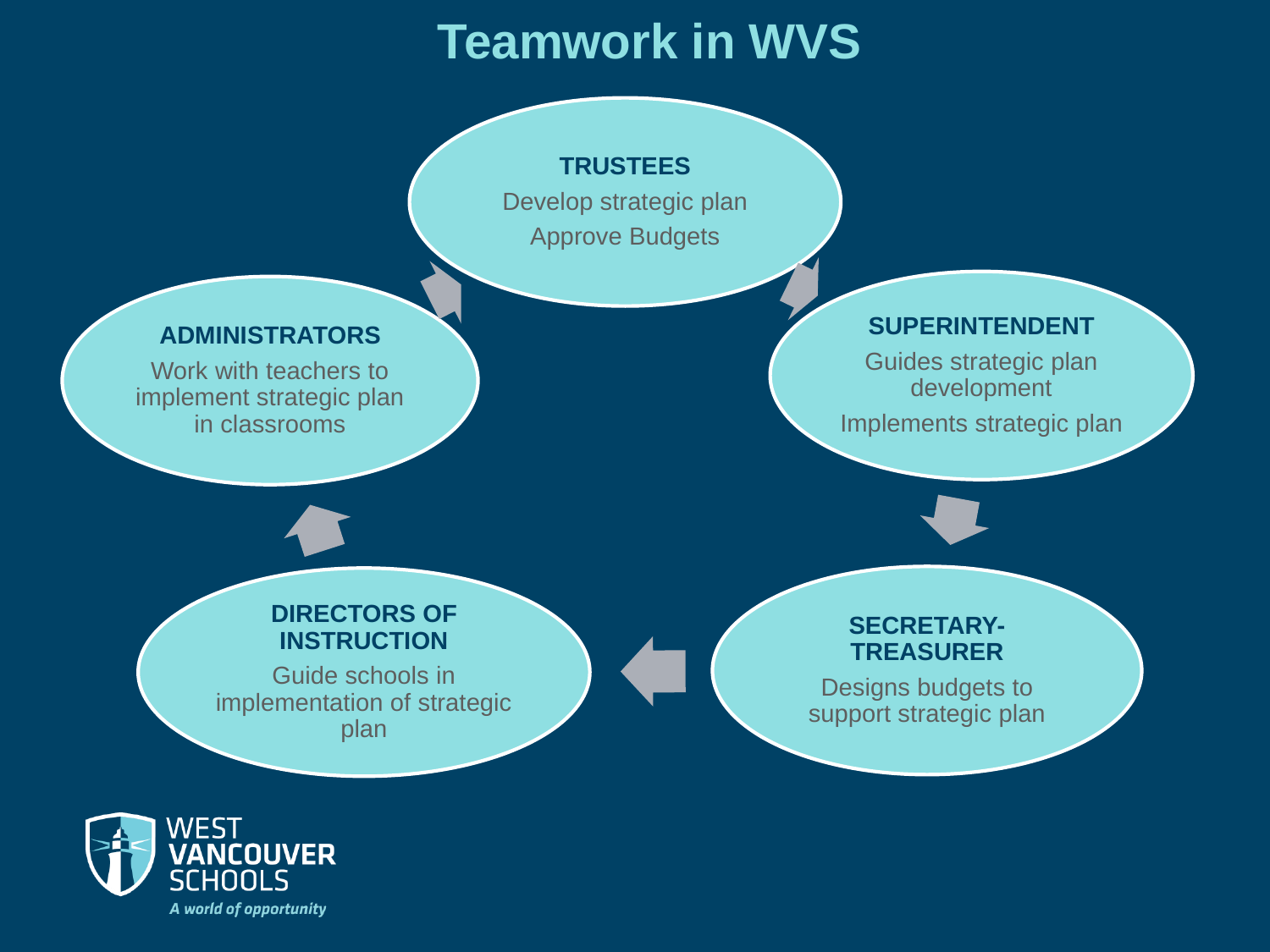

Teamwork in WVS
TRUSTEES
Develop strategic plan
Approve Budgets

SUPERINTENDENT
Guides strategic plan development
Implements strategic plan

SECRETARY-TREASURER
Designs budgets to support strategic plan

DIRECTORS OF INSTRUCTION
Guide schools in implementation of strategic plan

ADMINISTRATORS
Work with teachers to implement strategic plan in classrooms